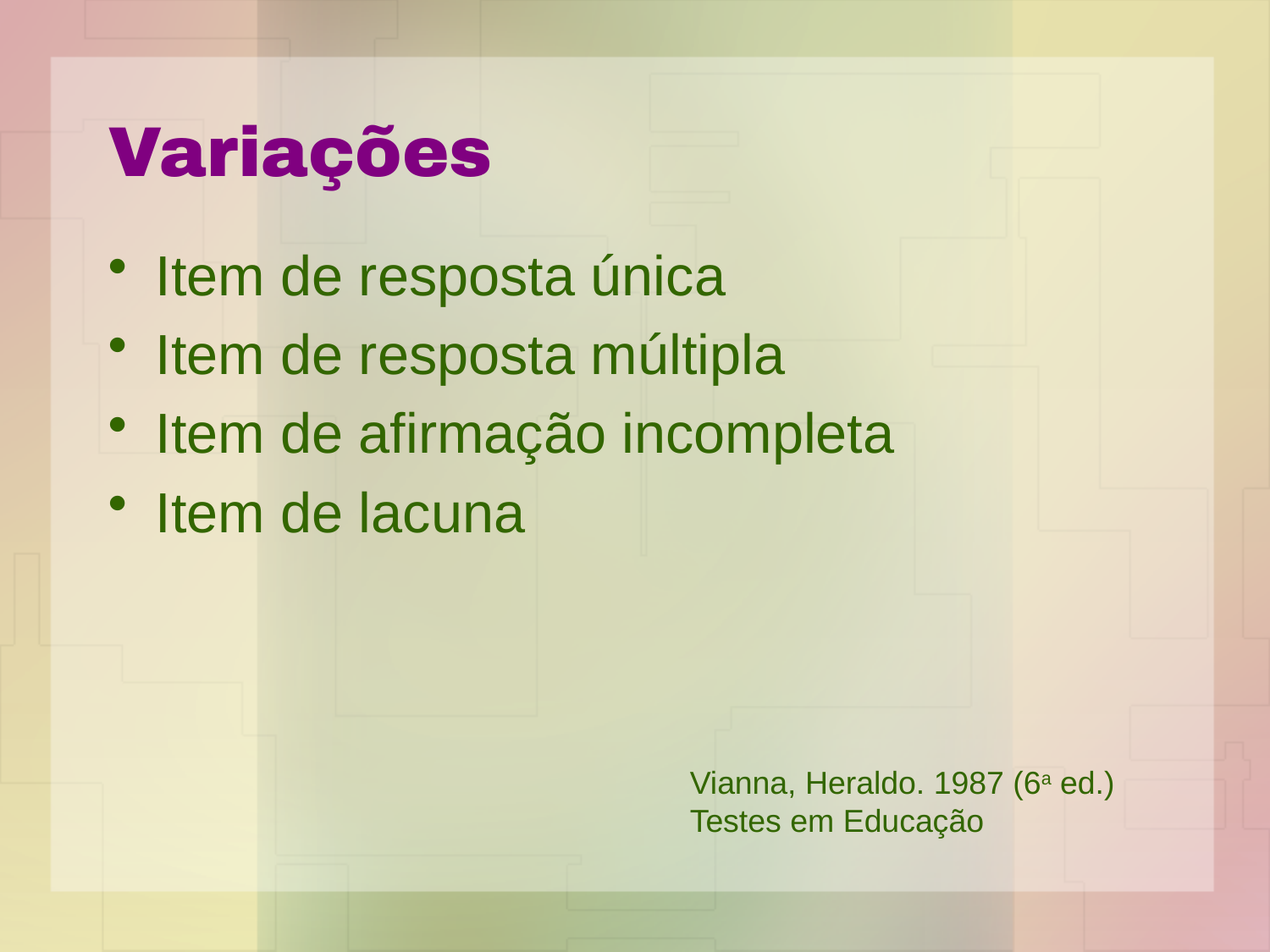

# Variações
Item de resposta única
Item de resposta múltipla
Item de afirmação incompleta
Item de lacuna
Vianna, Heraldo. 1987 (6a ed.)
Testes em Educação